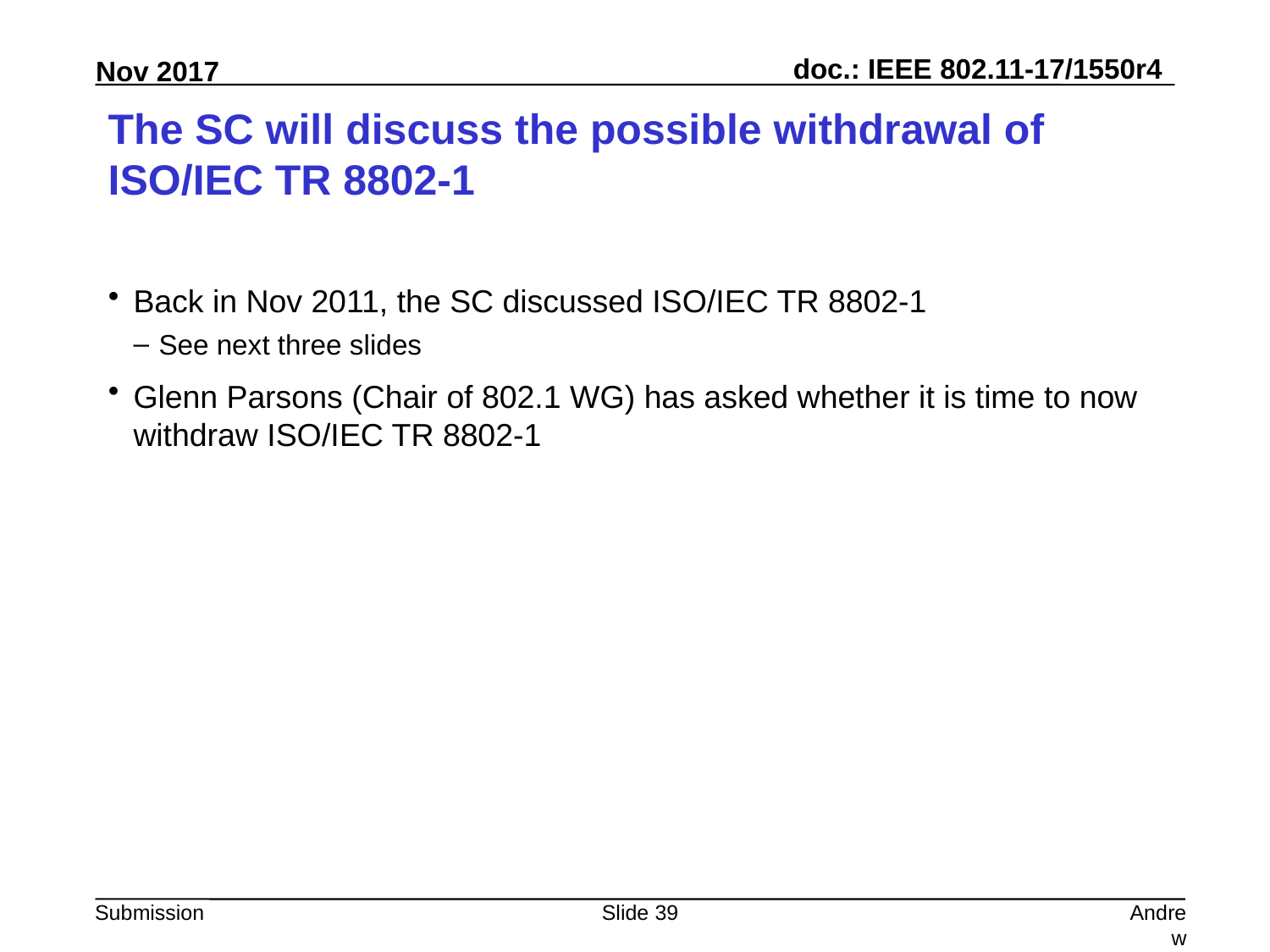

# The SC will discuss the possible withdrawal of ISO/IEC TR 8802-1
Back in Nov 2011, the SC discussed ISO/IEC TR 8802-1
See next three slides
Glenn Parsons (Chair of 802.1 WG) has asked whether it is time to now withdraw ISO/IEC TR 8802-1

Slide 39
Andrew Myles, Cisco